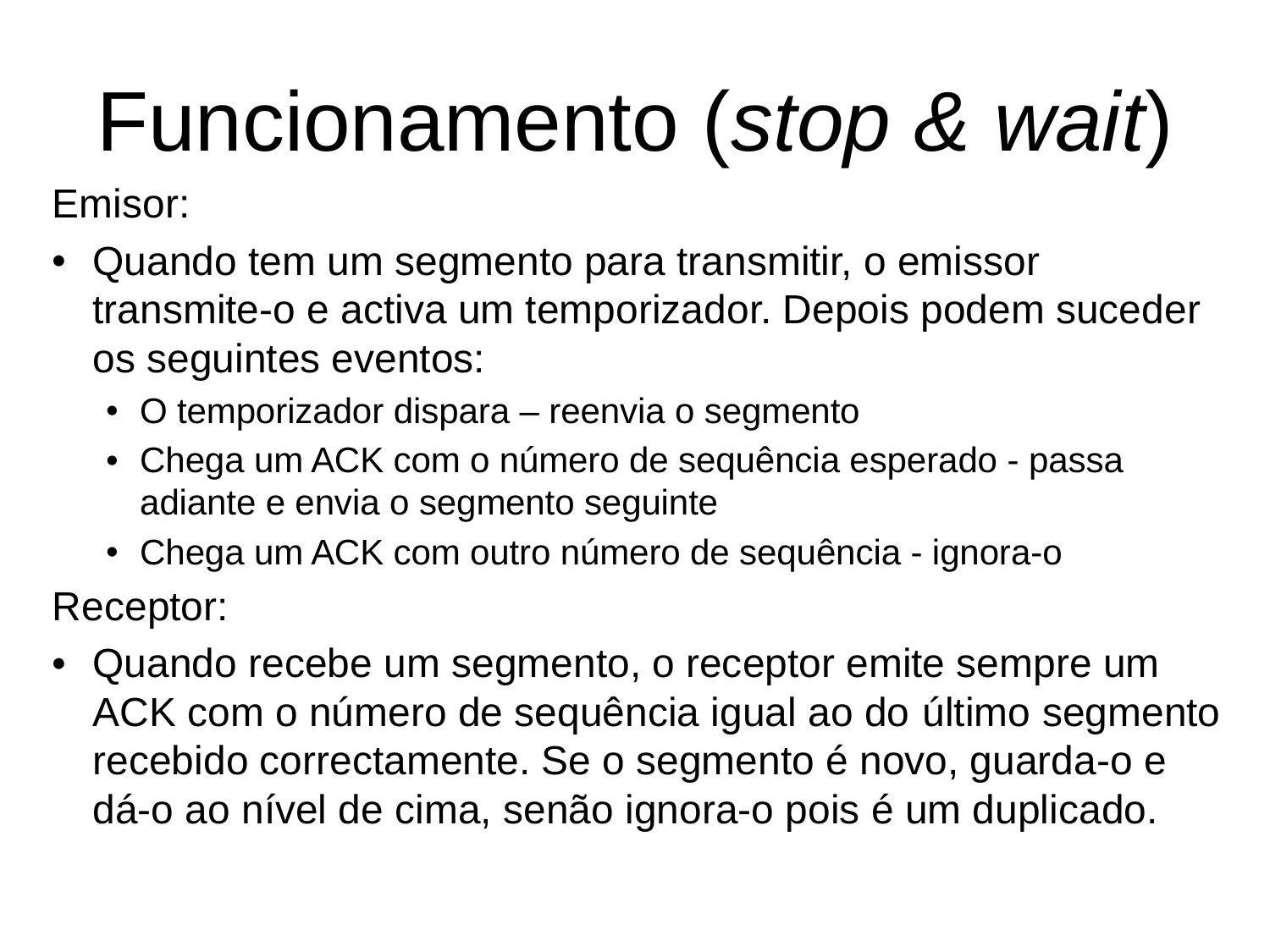

# Funcionamento (stop & wait)
Emisor:
Quando tem um segmento para transmitir, o emissor transmite-o e activa um temporizador. Depois podem suceder os seguintes eventos:
O temporizador dispara – reenvia o segmento
Chega um ACK com o número de sequência esperado - passa adiante e envia o segmento seguinte
Chega um ACK com outro número de sequência - ignora-o
Receptor:
Quando recebe um segmento, o receptor emite sempre um ACK com o número de sequência igual ao do último segmento recebido correctamente. Se o segmento é novo, guarda-o e dá-o ao nível de cima, senão ignora-o pois é um duplicado.